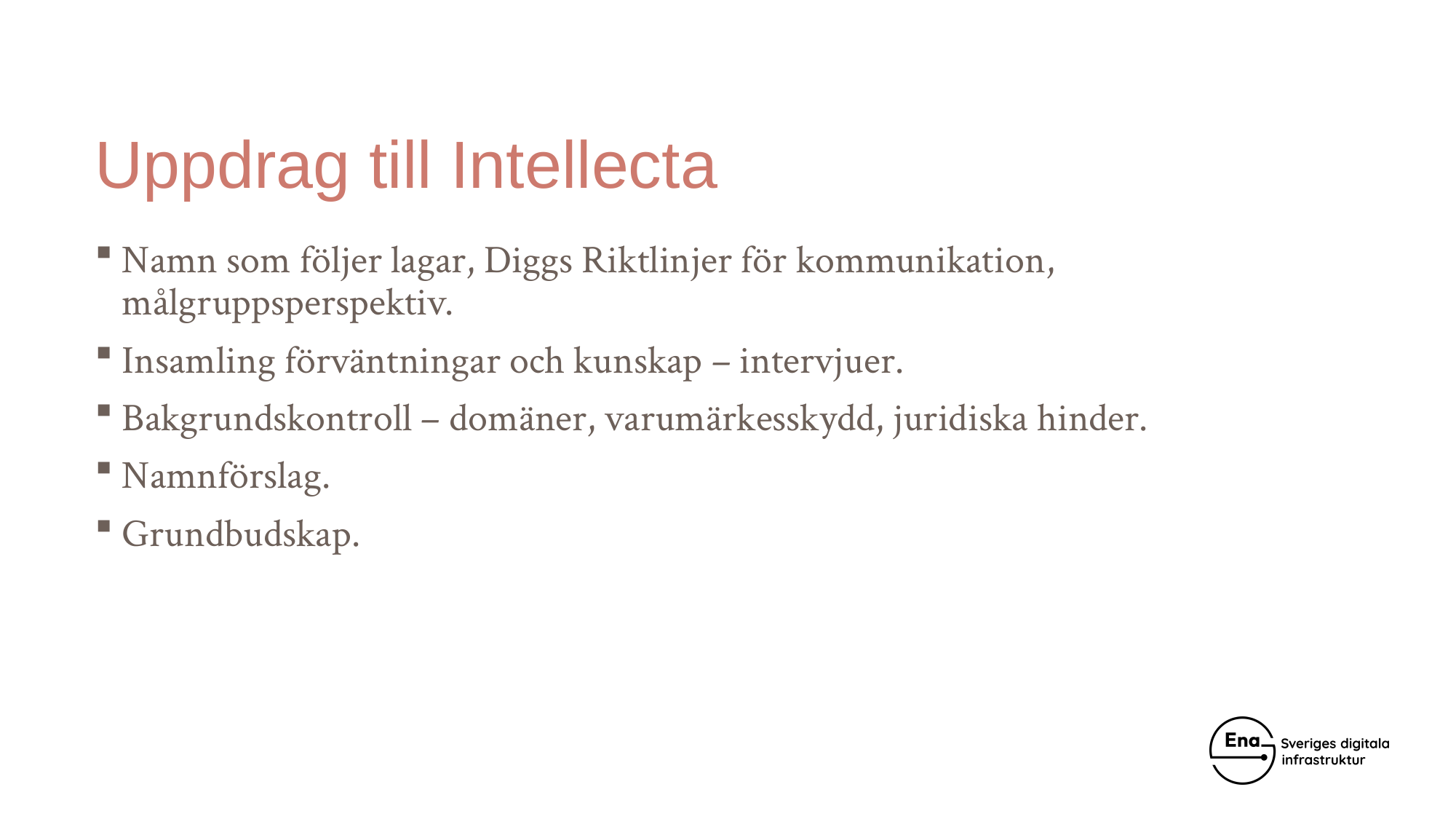

# Uppdrag till Intellecta
Namn som följer lagar, Diggs Riktlinjer för kommunikation, målgruppsperspektiv.
Insamling förväntningar och kunskap – intervjuer.
Bakgrundskontroll – domäner, varumärkesskydd, juridiska hinder.
Namnförslag.
Grundbudskap.